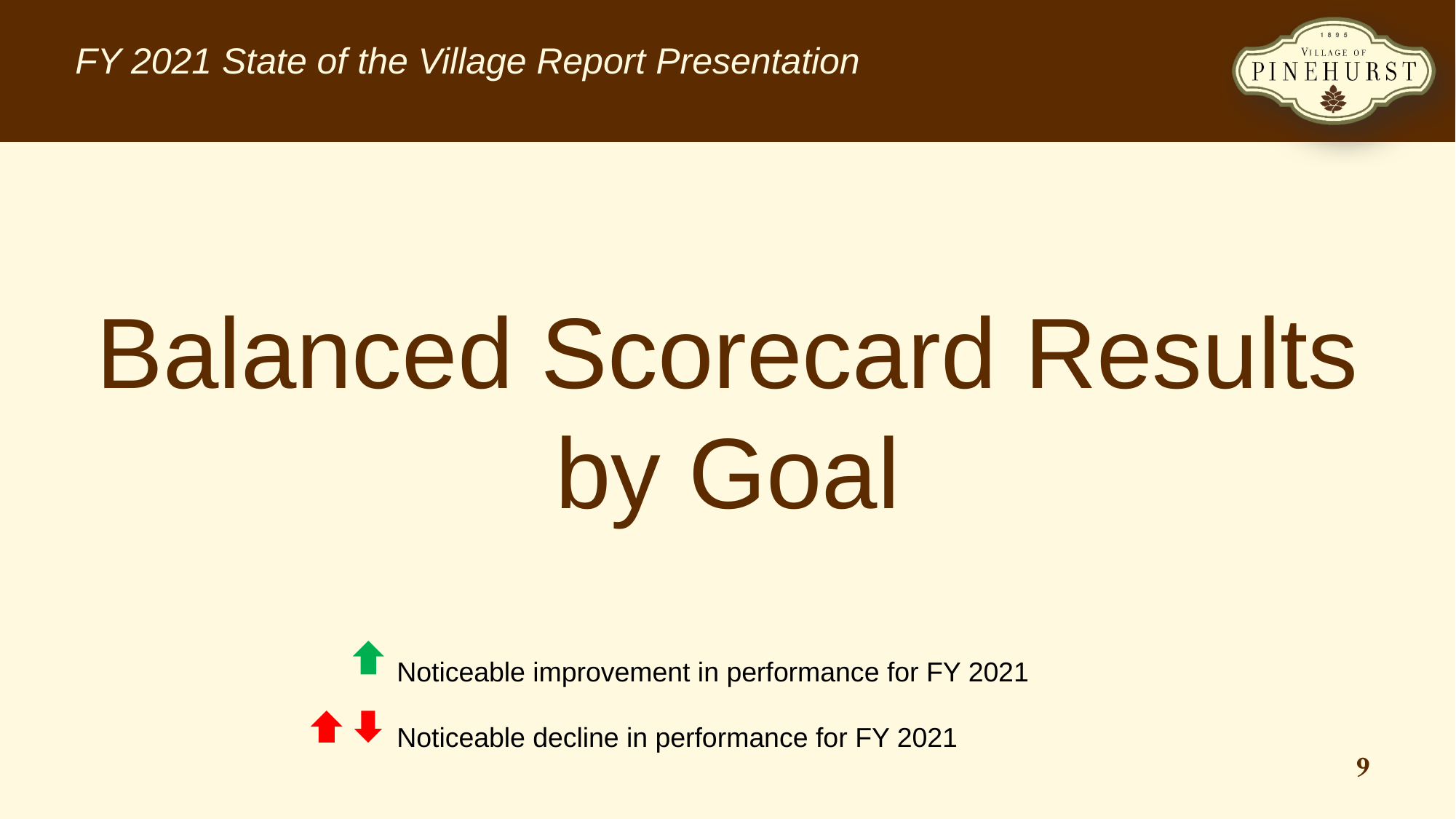

FY 2021 State of the Village Report Presentation

Balanced Scorecard Results by Goal
Noticeable improvement in performance for FY 2021
Noticeable decline in performance for FY 2021